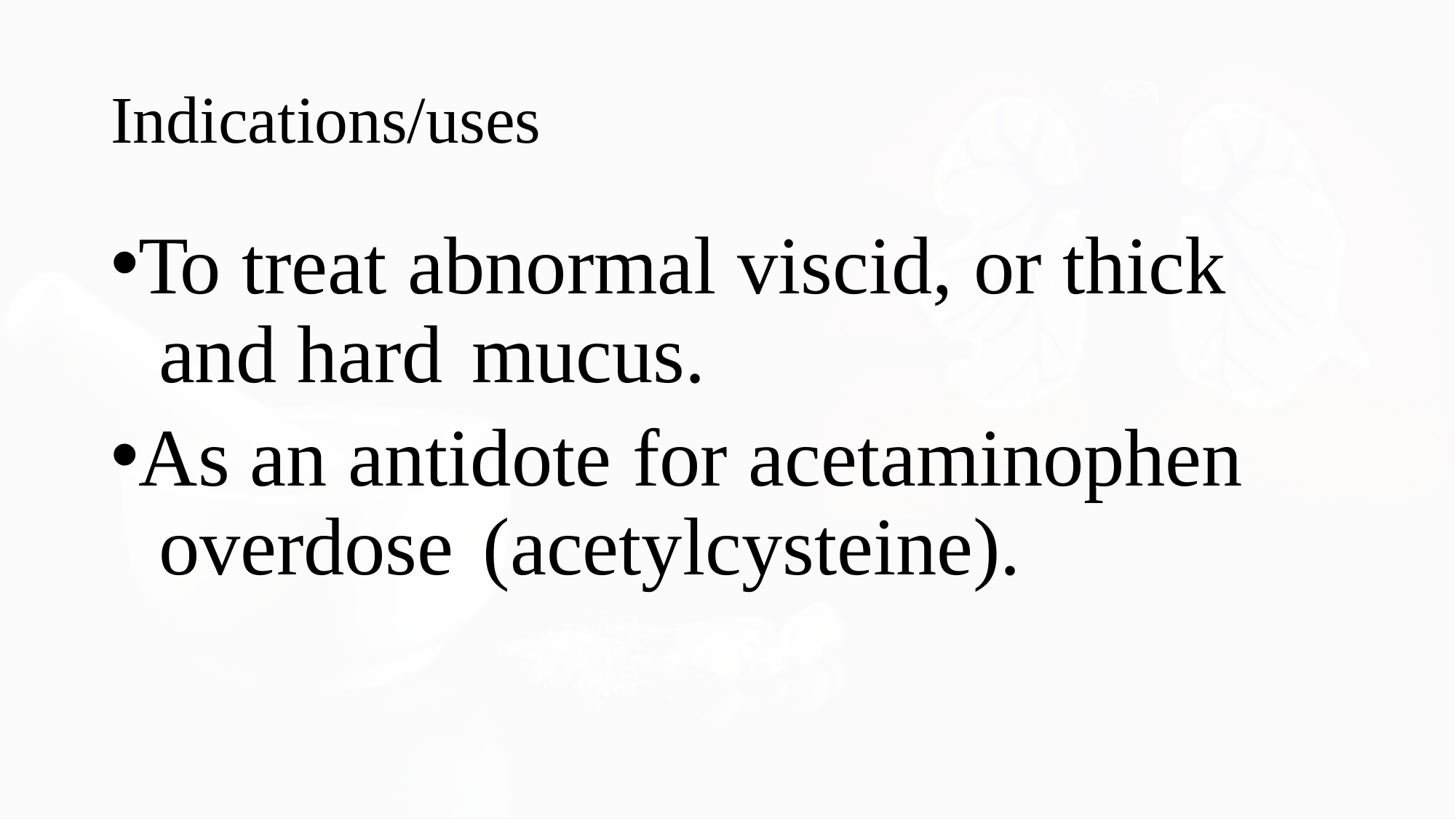

# Indications/uses
To treat abnormal viscid, or thick  and hard	mucus.
As an antidote for acetaminophen  overdose	(acetylcysteine).